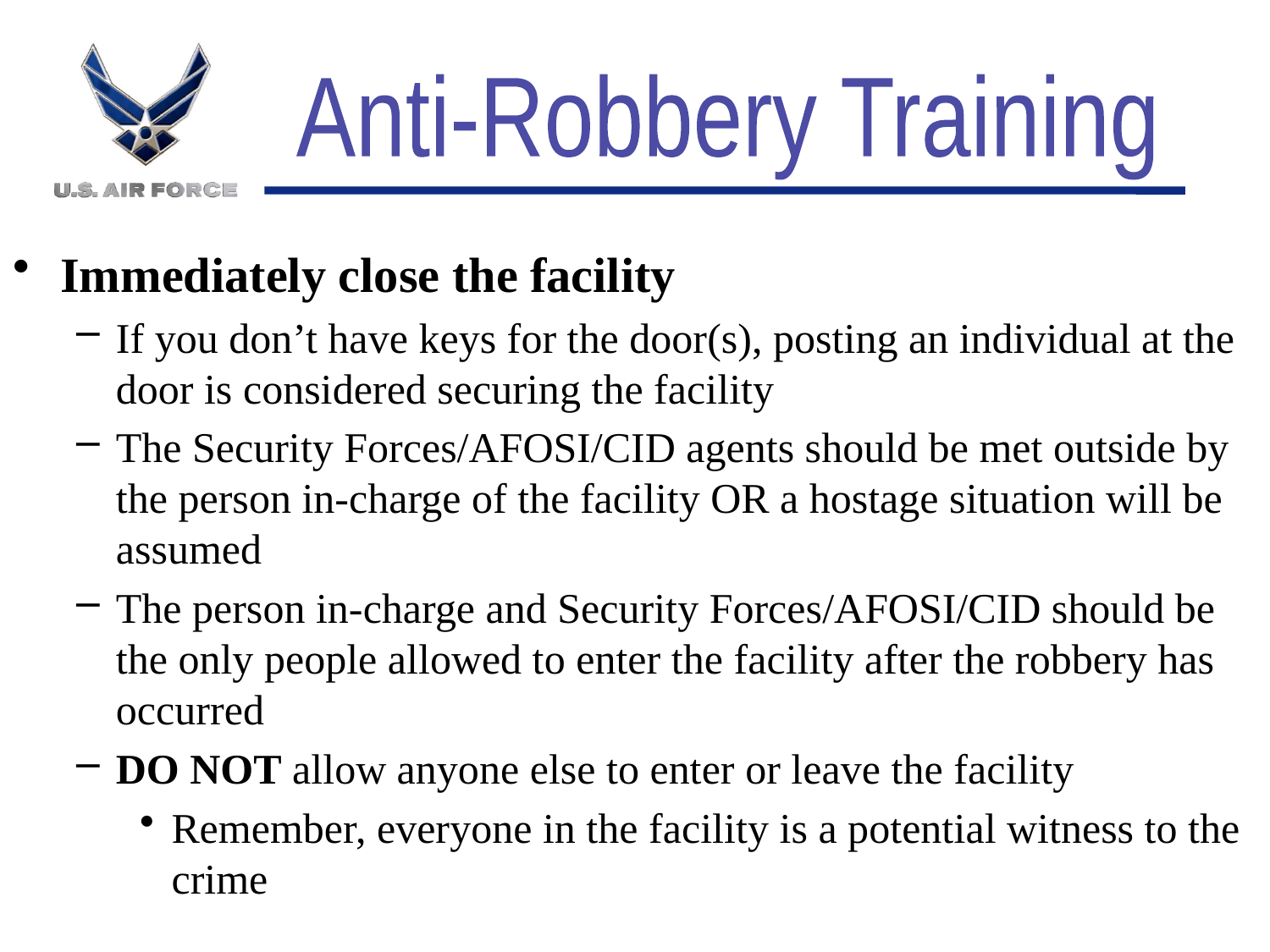

Anti-Robbery Training
Immediately close the facility
If you don’t have keys for the door(s), posting an individual at the door is considered securing the facility
The Security Forces/AFOSI/CID agents should be met outside by the person in-charge of the facility OR a hostage situation will be assumed
The person in-charge and Security Forces/AFOSI/CID should be the only people allowed to enter the facility after the robbery has occurred
DO NOT allow anyone else to enter or leave the facility
Remember, everyone in the facility is a potential witness to the crime